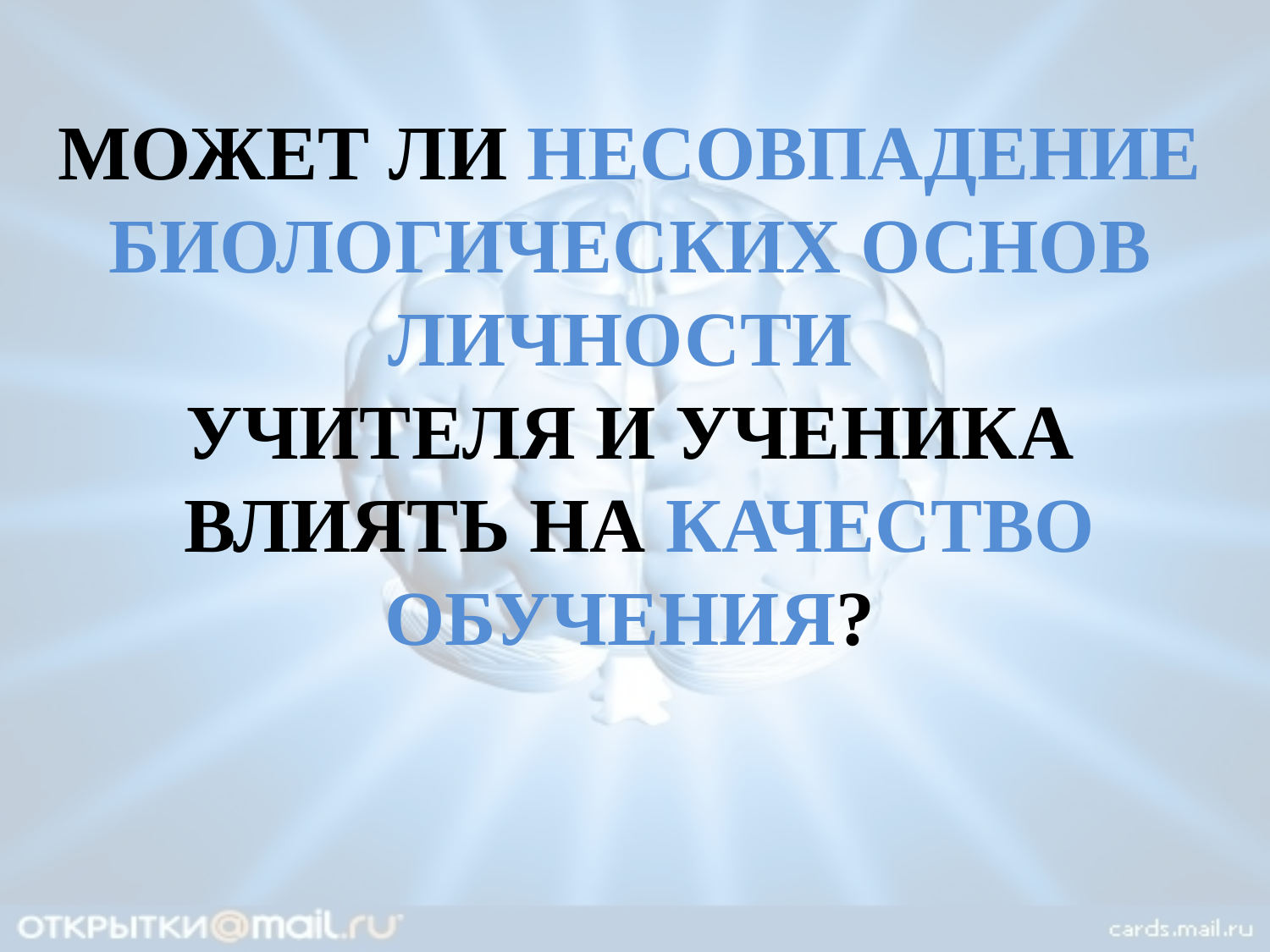

Может ли несовпадение биологических основ личности
учителя и ученика
 влиять на качество обучения?